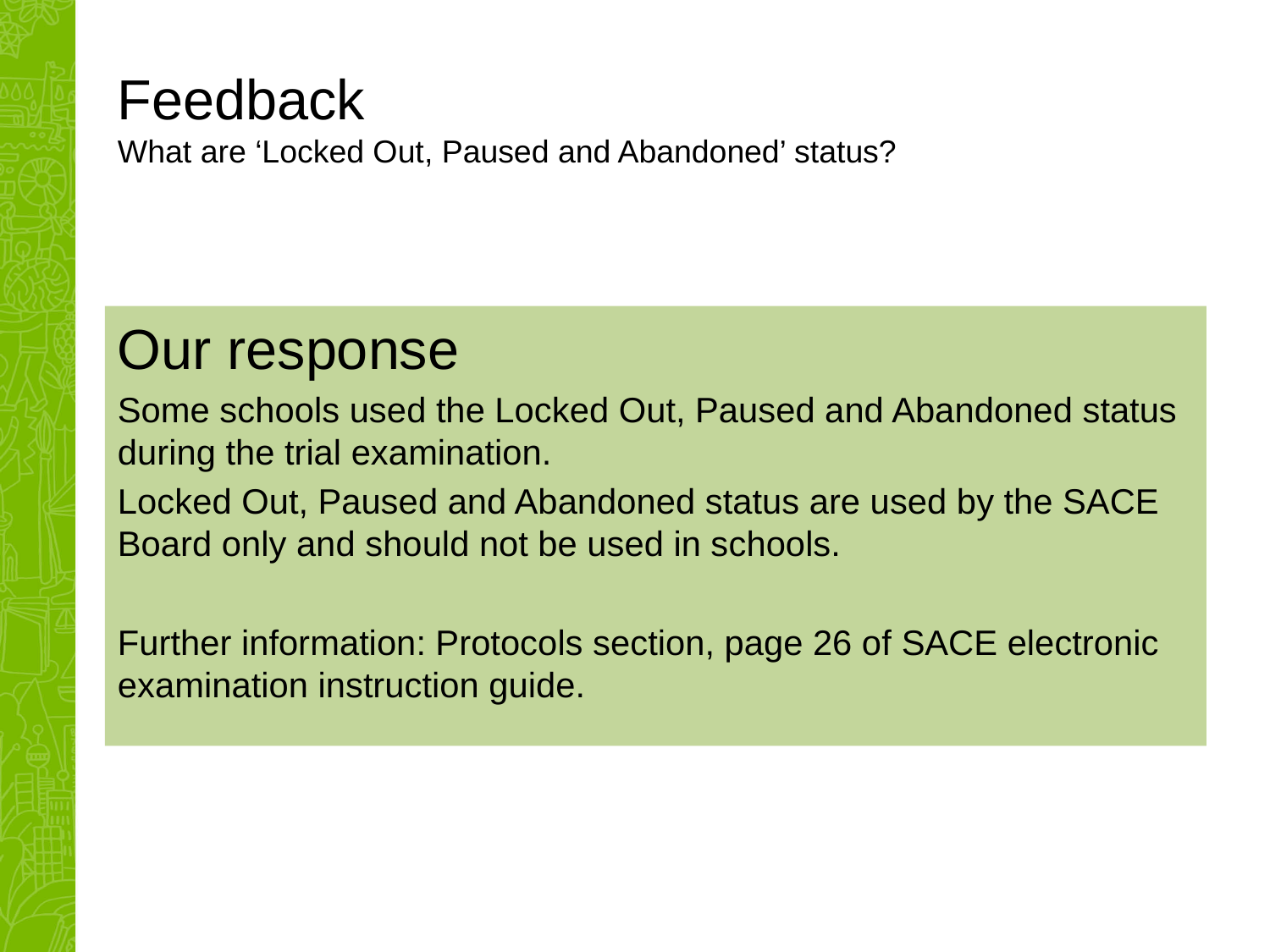

# Feedback   What are ‘Locked Out, Paused and Abandoned’ status?
Our response
Some schools used the Locked Out, Paused and Abandoned status during the trial examination.
Locked Out, Paused and Abandoned status are used by the SACE Board only and should not be used in schools.

Further information: Protocols section, page 26 of SACE electronic examination instruction guide.